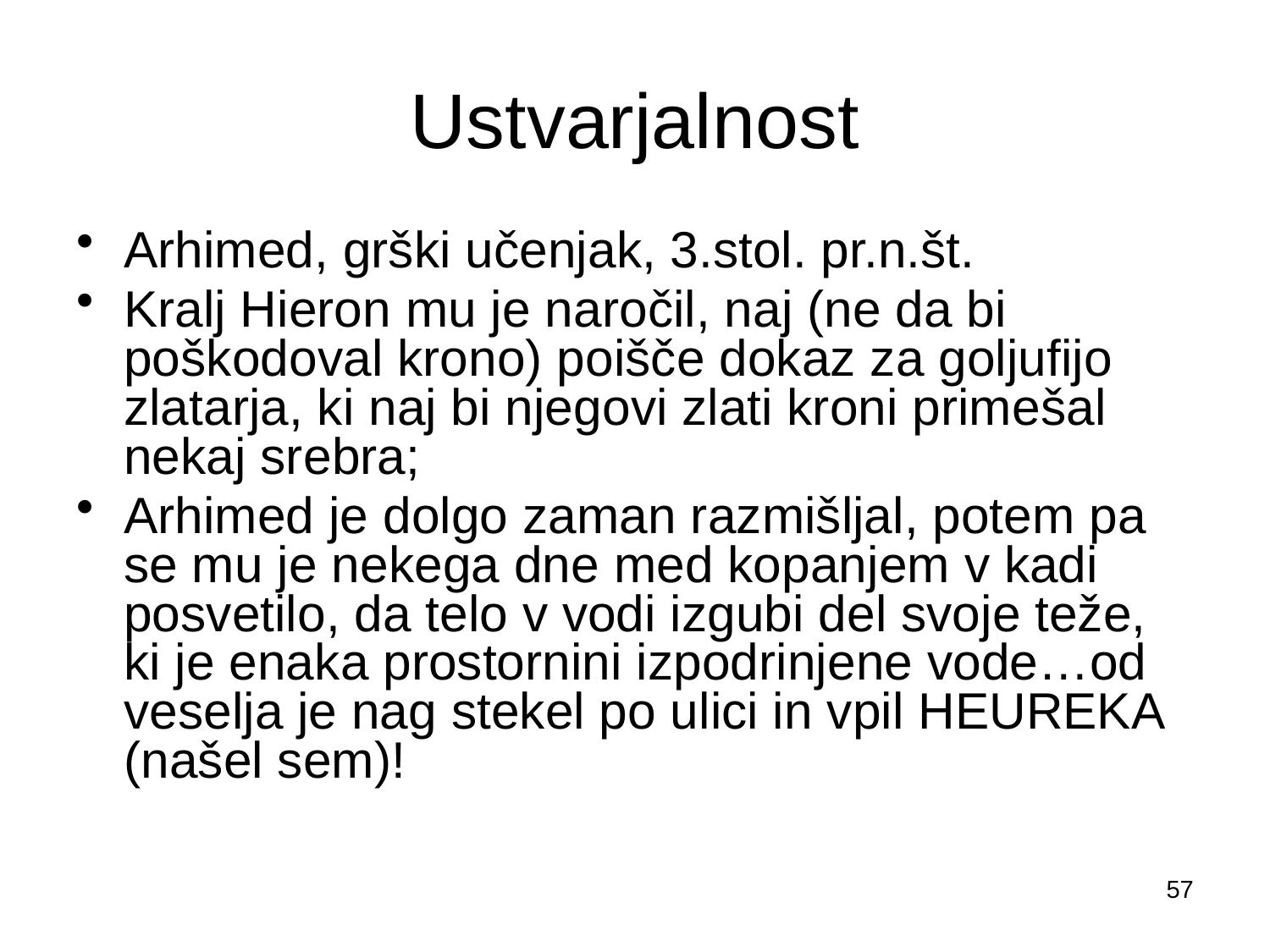

# Ustvarjalnost
Arhimed, grški učenjak, 3.stol. pr.n.št.
Kralj Hieron mu je naročil, naj (ne da bi poškodoval krono) poišče dokaz za goljufijo zlatarja, ki naj bi njegovi zlati kroni primešal nekaj srebra;
Arhimed je dolgo zaman razmišljal, potem pa se mu je nekega dne med kopanjem v kadi posvetilo, da telo v vodi izgubi del svoje teže, ki je enaka prostornini izpodrinjene vode…od veselja je nag stekel po ulici in vpil HEUREKA (našel sem)!
57